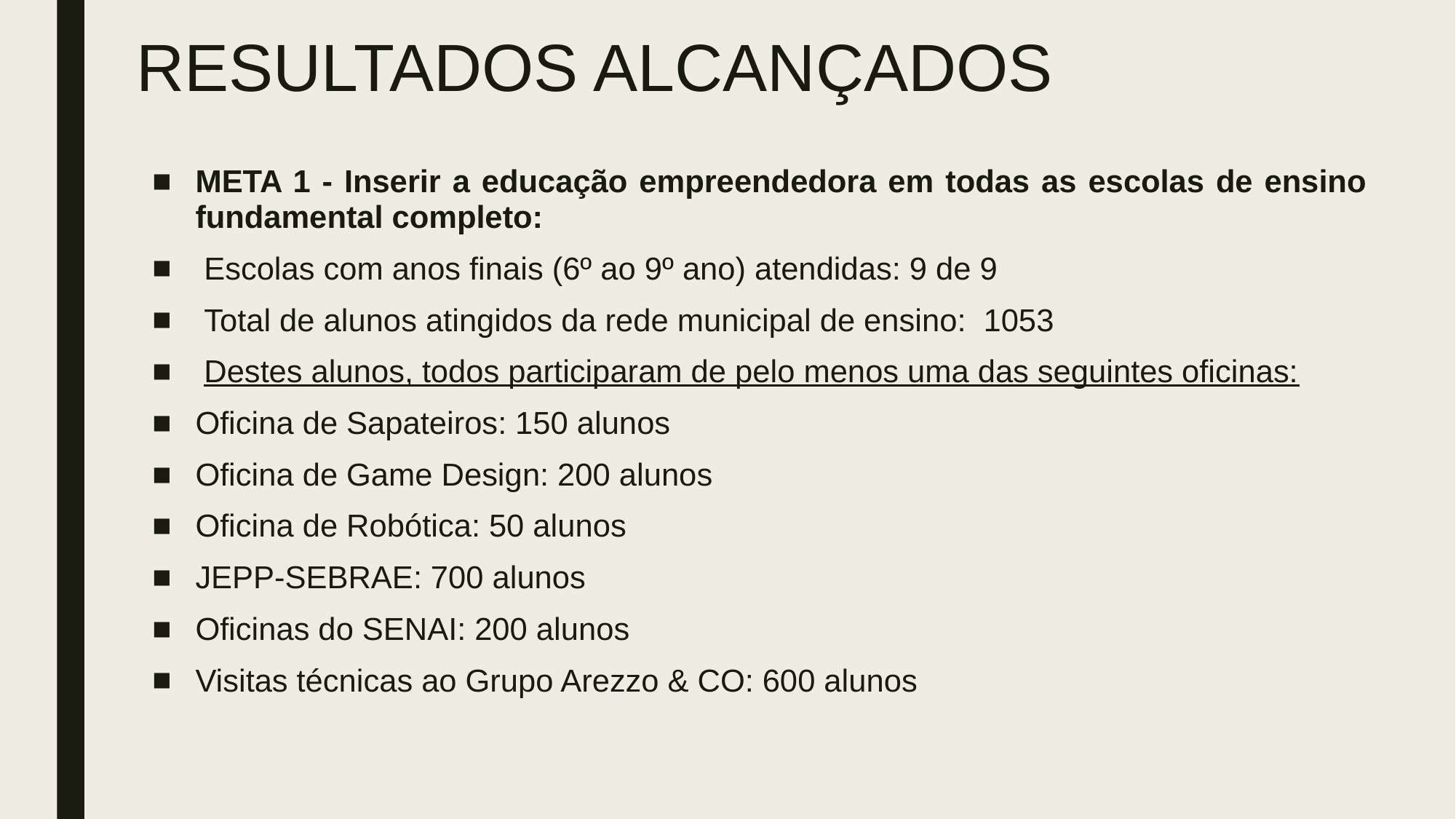

# RESULTADOS ALCANÇADOS
META 1 - Inserir a educação empreendedora em todas as escolas de ensino fundamental completo:
 Escolas com anos finais (6º ao 9º ano) atendidas: 9 de 9
 Total de alunos atingidos da rede municipal de ensino:  1053
 Destes alunos, todos participaram de pelo menos uma das seguintes oficinas:
Oficina de Sapateiros: 150 alunos
Oficina de Game Design: 200 alunos
Oficina de Robótica: 50 alunos
JEPP-SEBRAE: 700 alunos
Oficinas do SENAI: 200 alunos
Visitas técnicas ao Grupo Arezzo & CO: 600 alunos